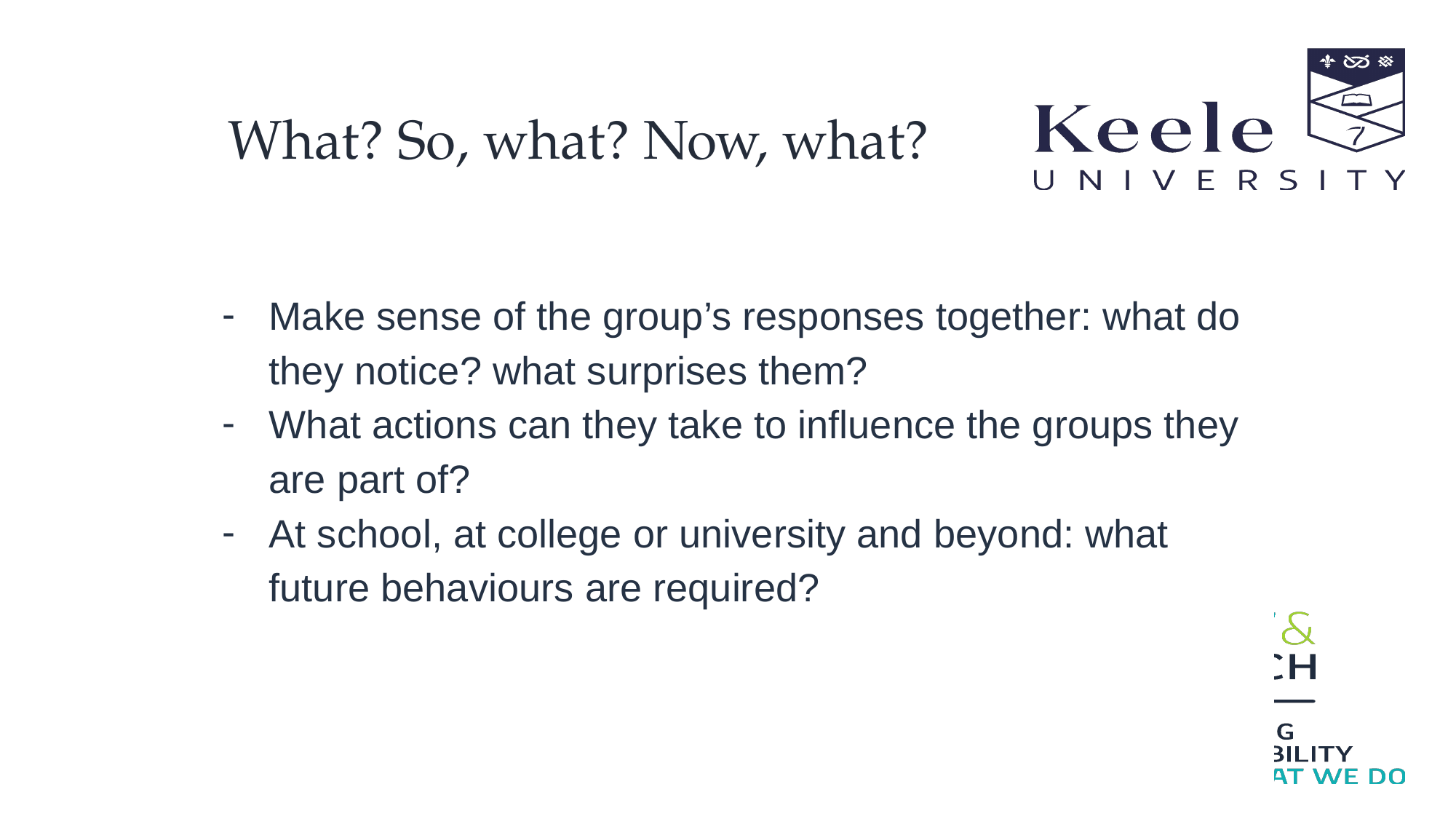

# What? So, what? Now, what?
Make sense of the group’s responses together: what do they notice? what surprises them?
What actions can they take to influence the groups they are part of?
At school, at college or university and beyond: what future behaviours are required?